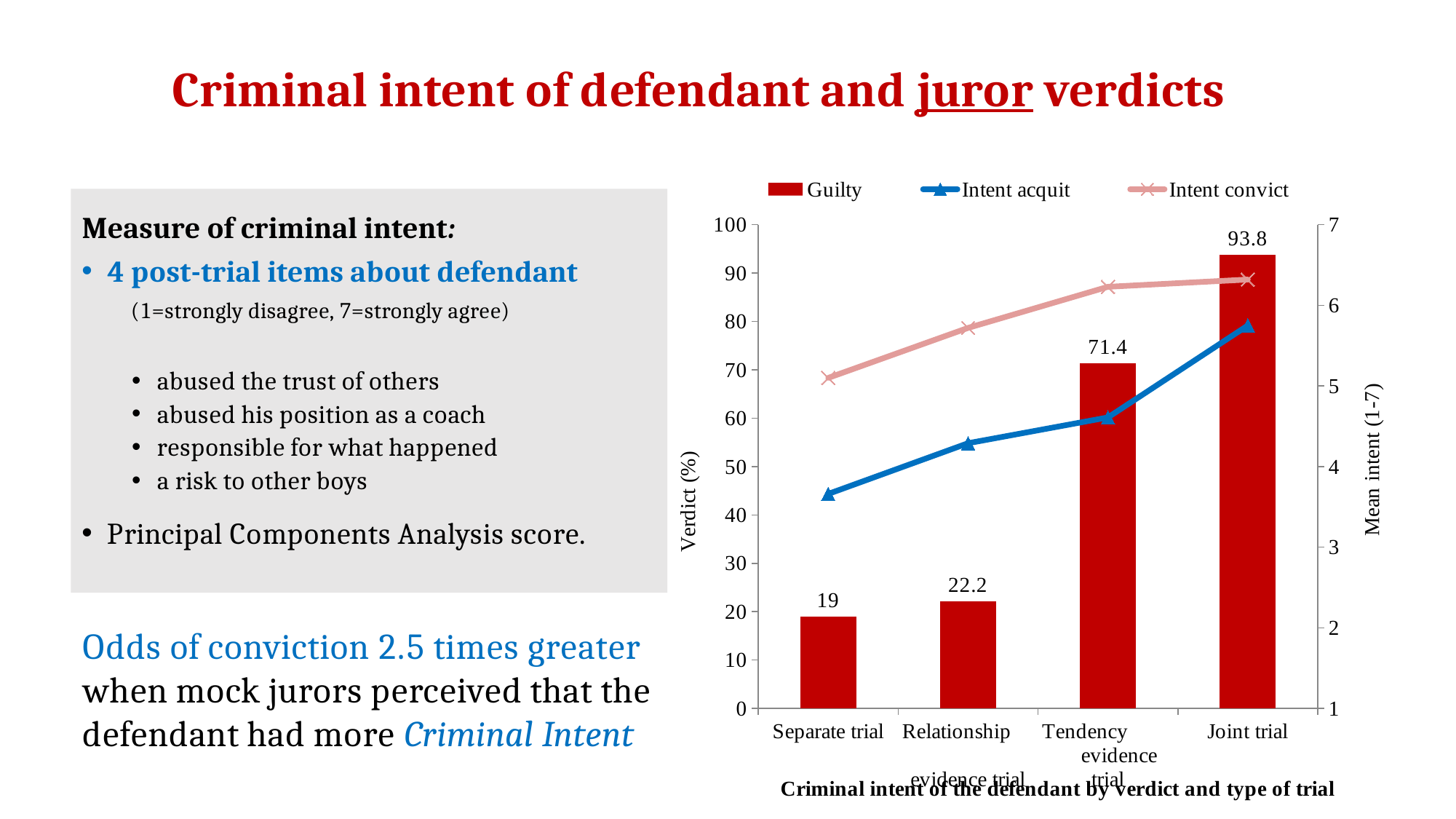

# Criminal intent of defendant and juror verdicts

### Chart

| Category | Guilty | Intent acquit | Intent convict |
|---|---|---|---|
| Separate trial | 19.0 | 3.66 | 5.1 |
| Relationship                evidence trial | 22.2 | 4.29 | 5.72 |
| Tendency             evidence trial | 71.4 | 4.609999999999999 | 6.23 |
| Joint trial | 93.8 | 5.75 | 6.319999999999999 |
Measure of criminal intent:
4 post-trial items about defendant
          (1=strongly disagree, 7=strongly agree)

abused the trust of others
abused his position as a coach
responsible for what happened
a risk to other boys

Principal Components Analysis score.
Odds of conviction 2.5 times greater when mock jurors perceived that the defendant had more Criminal Intent